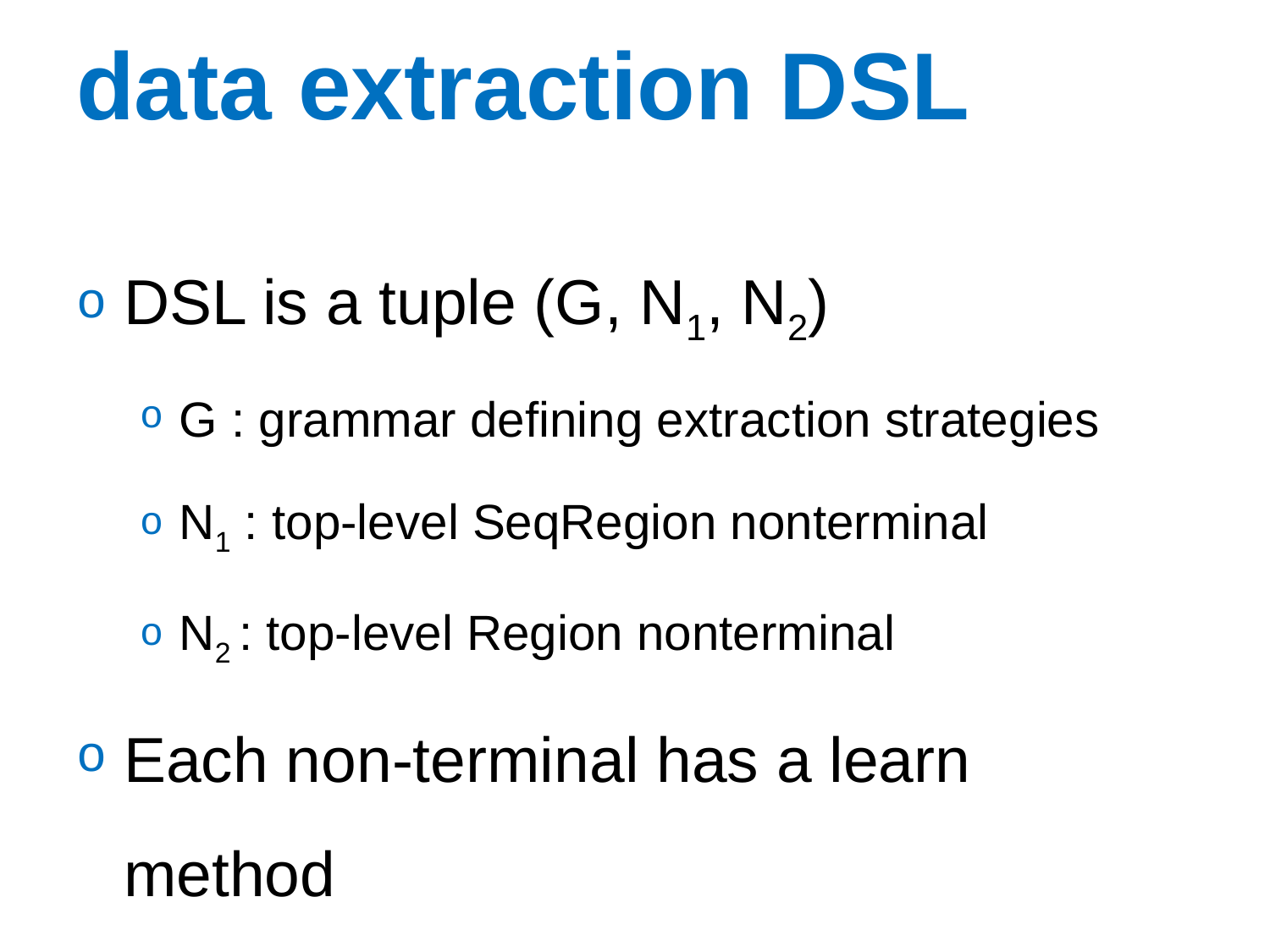

# data extraction DSL
DSL is a tuple (G, N1, N2)
G : grammar defining extraction strategies
N1 : top-level SeqRegion nonterminal
N2 : top-level Region nonterminal
Each non-terminal has a learn method